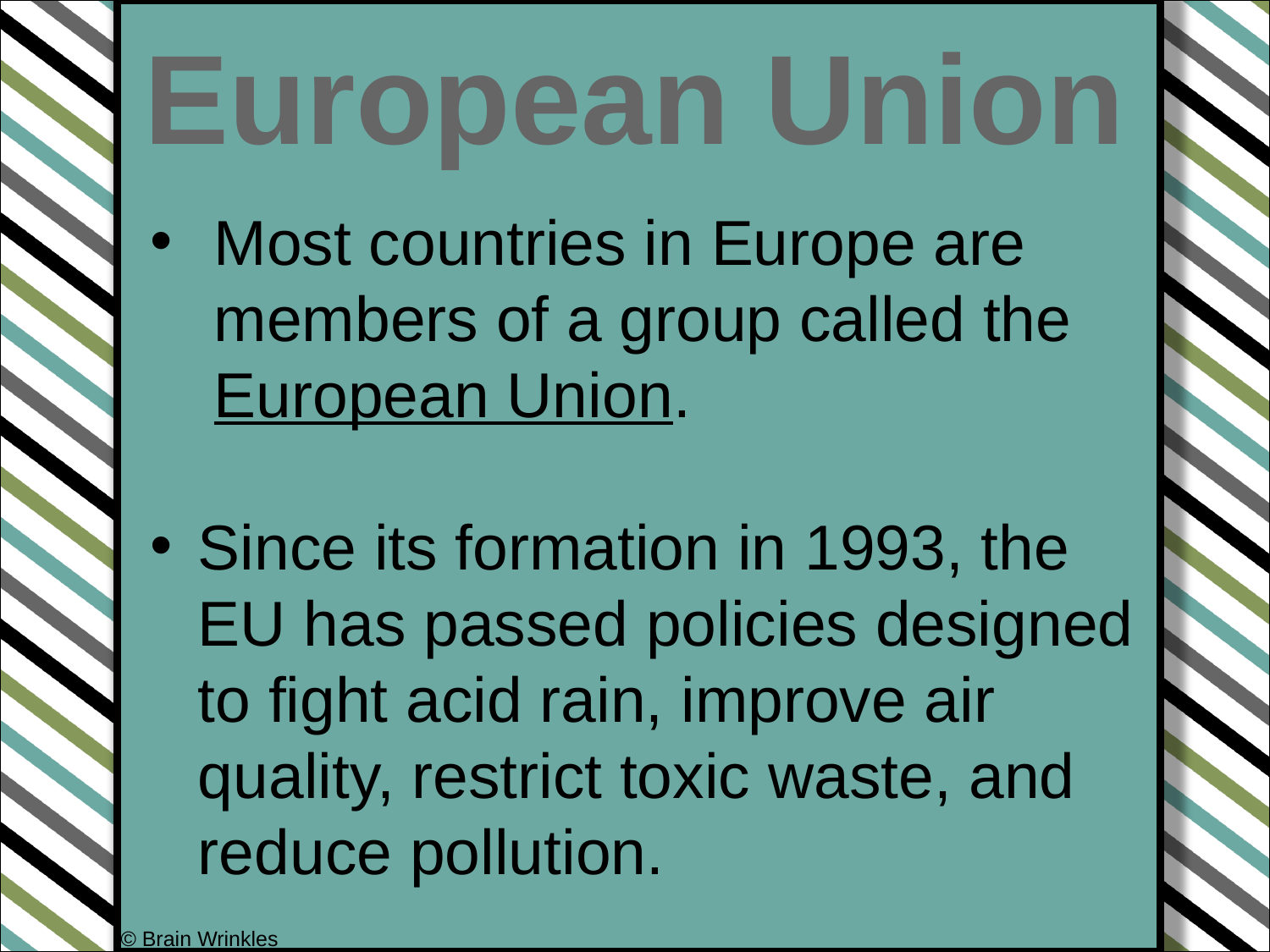

European Union
Most countries in Europe are members of a group called the European Union.

Since its formation in 1993, the EU has passed policies designed to fight acid rain, improve air quality, restrict toxic waste, and reduce pollution.

© Brain Wrinkles